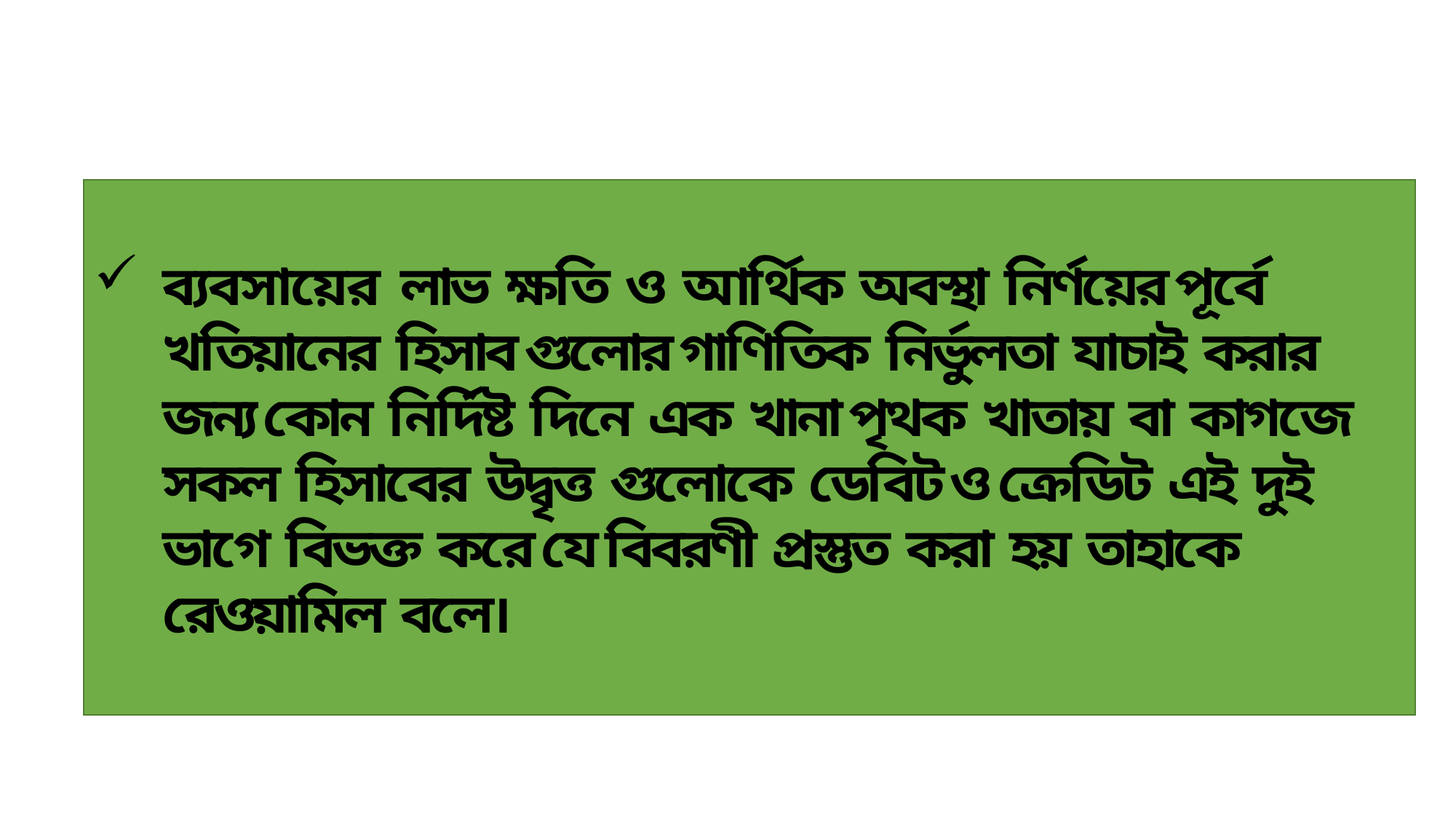

ব্যবসায়ের  লাভ  ক্ষতি  ও  আর্থিক  অবস্থা  নির্ণয়ের পূর্বে খতিয়ানের  হিসাব গুলোর গাণিতিক  নির্ভুলতা  যাচাই  করার  জন্য কোন  নির্দিষ্ট  দিনে  এক  খানা পৃথক  খাতায়  বা  কাগজে  সকল  হিসাবের  উদ্বৃত্ত  গুলোকে  ডেবিট ও ক্রেডিট  এই  দুই  ভাগে  বিভক্ত  করে যে বিবরণী  প্রস্তুত  করা  হয়  তাহাকে  রেওয়ামিল  বলে।